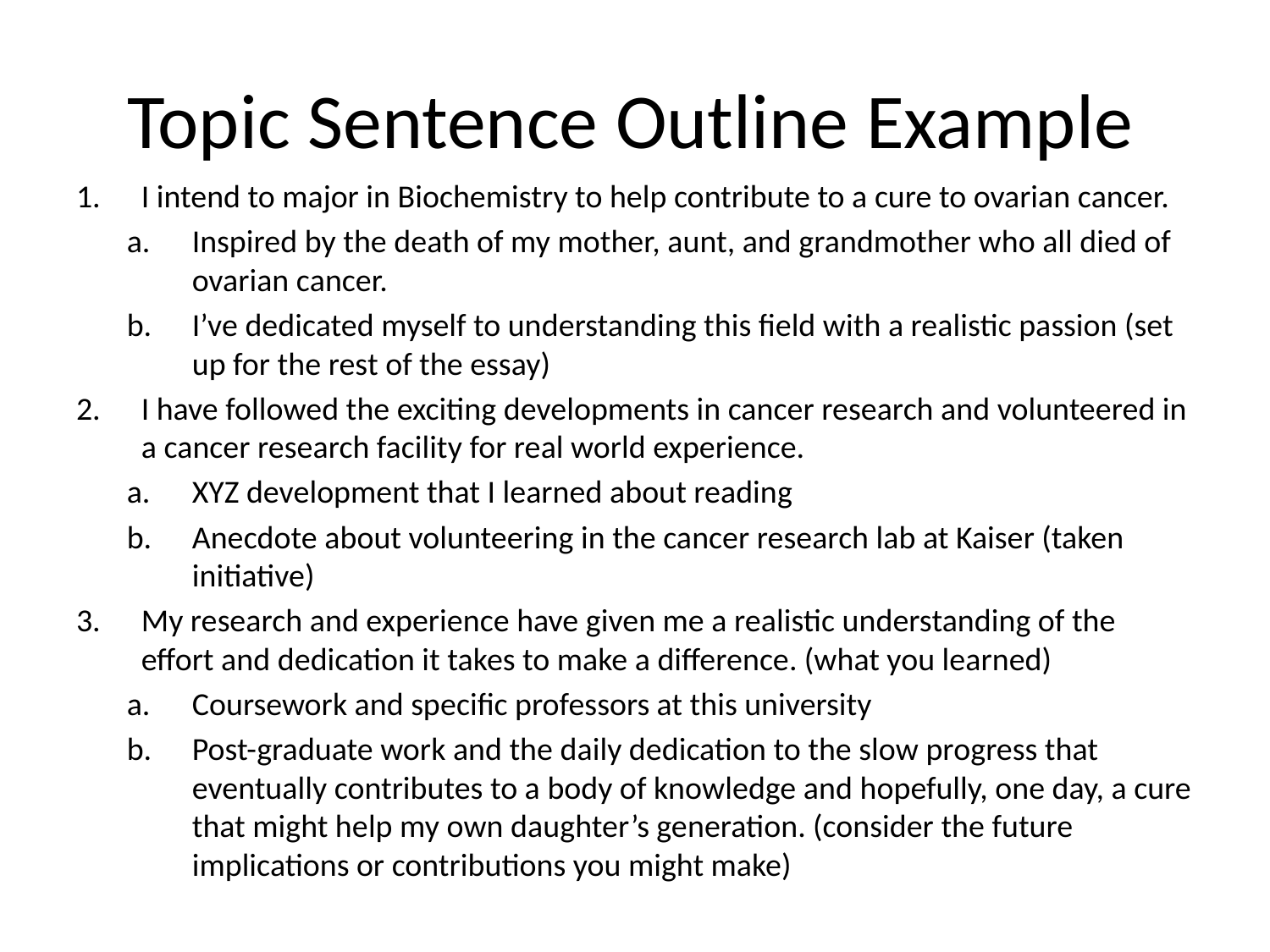

# Topic Sentence Outline Example
I intend to major in Biochemistry to help contribute to a cure to ovarian cancer.
Inspired by the death of my mother, aunt, and grandmother who all died of ovarian cancer.
I’ve dedicated myself to understanding this field with a realistic passion (set up for the rest of the essay)
I have followed the exciting developments in cancer research and volunteered in a cancer research facility for real world experience.
XYZ development that I learned about reading
Anecdote about volunteering in the cancer research lab at Kaiser (taken initiative)
My research and experience have given me a realistic understanding of the effort and dedication it takes to make a difference. (what you learned)
Coursework and specific professors at this university
Post-graduate work and the daily dedication to the slow progress that eventually contributes to a body of knowledge and hopefully, one day, a cure that might help my own daughter’s generation. (consider the future implications or contributions you might make)